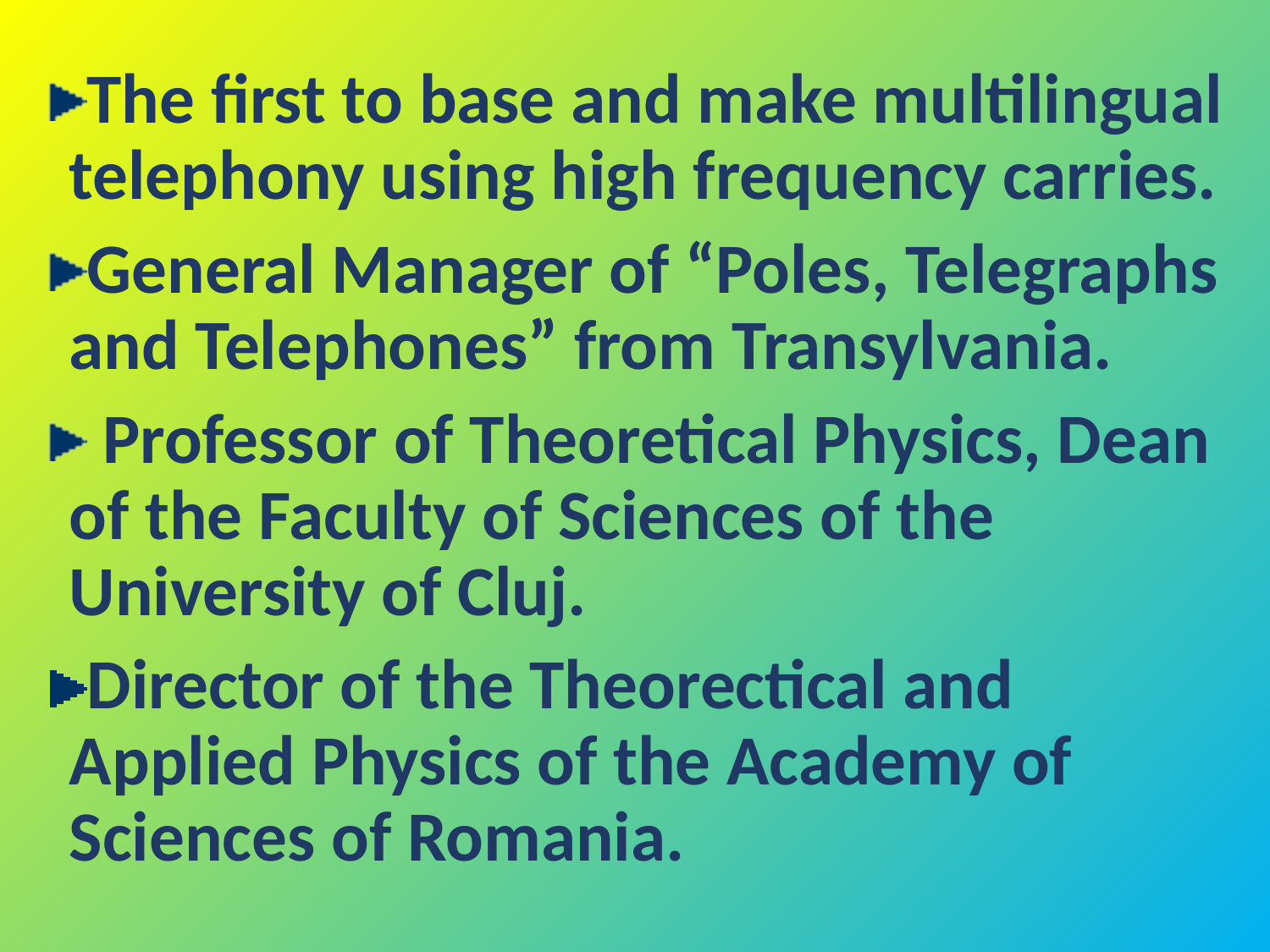

The first to base and make multilingual telephony using high frequency carries.
General Manager of “Poles, Telegraphs and Telephones” from Transylvania.
 Professor of Theoretical Physics, Dean of the Faculty of Sciences of the University of Cluj.
Director of the Theorectical and Applied Physics of the Academy of Sciences of Romania.